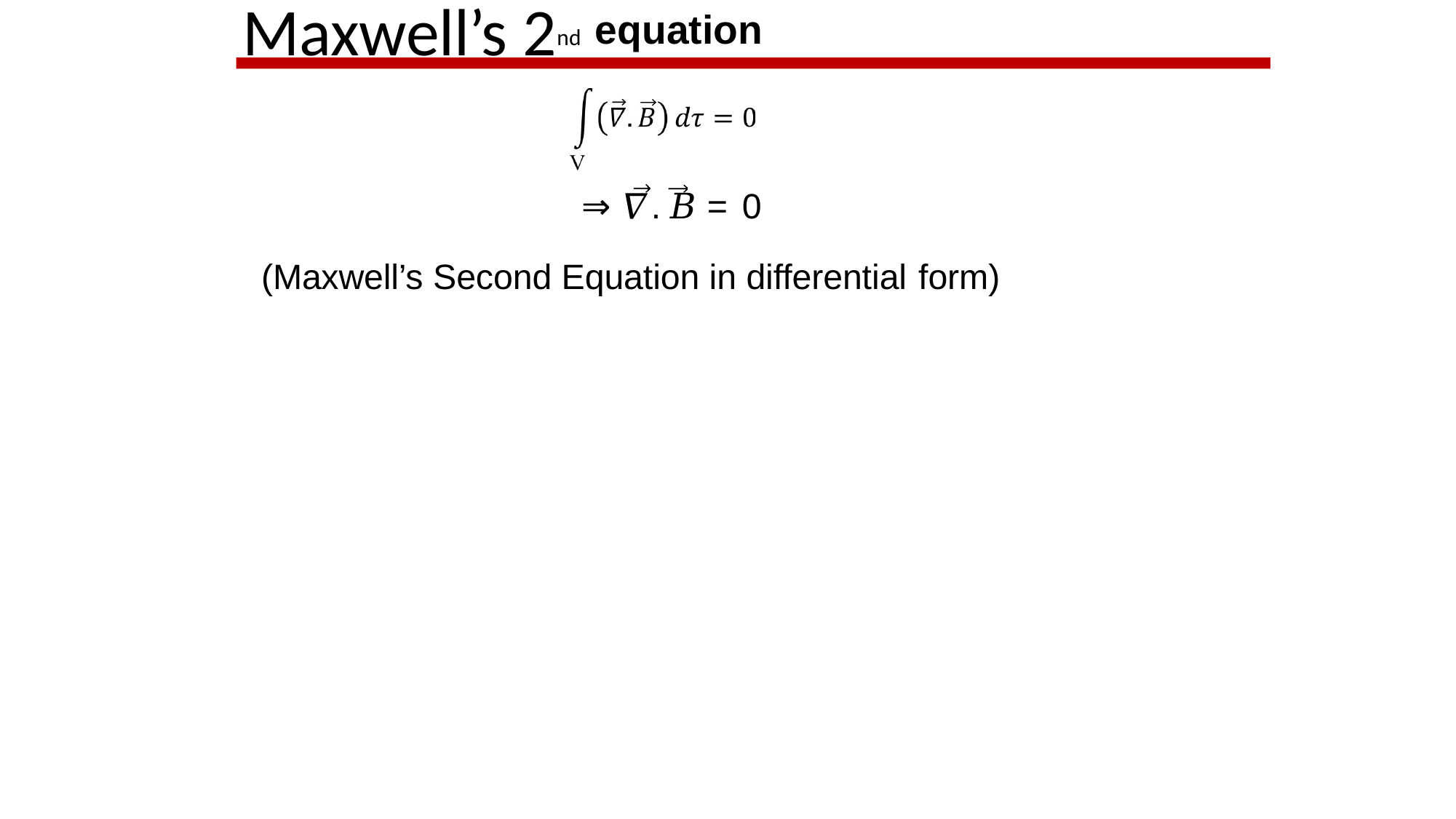

# Maxwell’s 2nd
equation

⇒  𝛻.  𝐵 = 0
(Maxwell’s Second Equation in differential form)